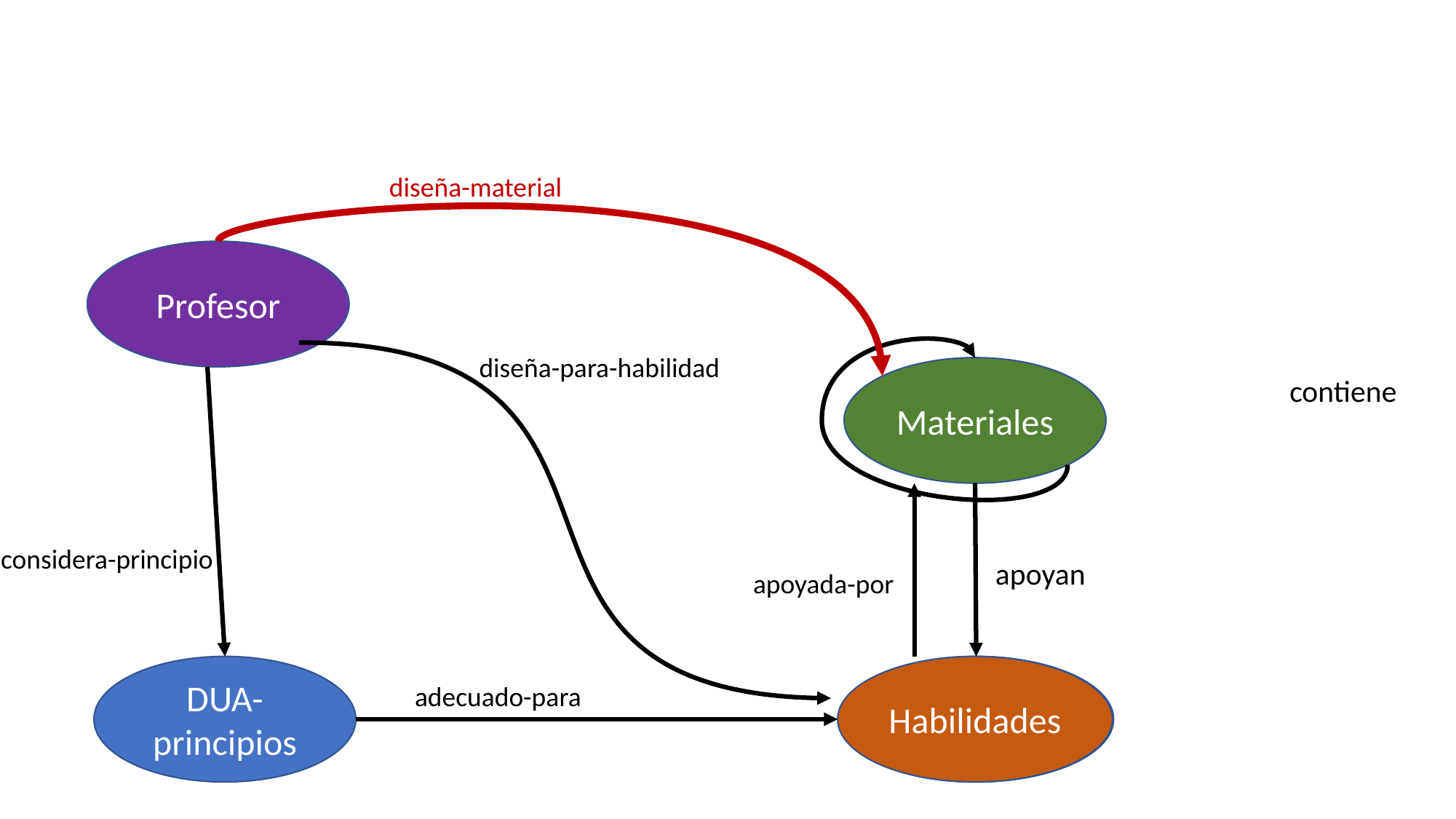

diseña-material
Profesor
 diseña-para-habilidad
Materiales
contiene
 considera-principio
apoyan
apoyada-por
DUA-principios
Habilidades
Habilidades
adecuado-para